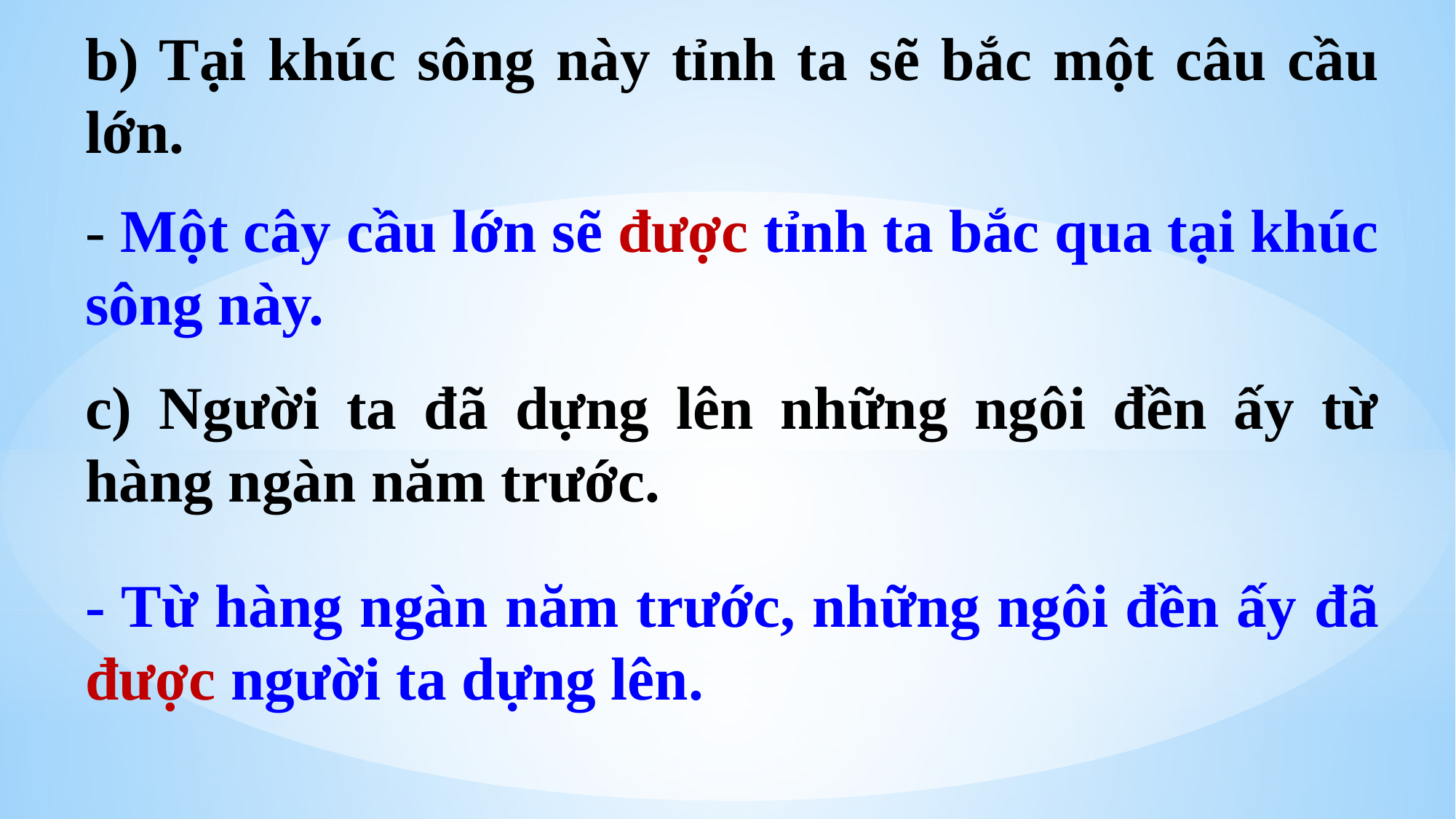

b) Tại khúc sông này tỉnh ta sẽ bắc một câu cầu lớn.
- Một cây cầu lớn sẽ được tỉnh ta bắc qua tại khúc sông này.
c) Người ta đã dựng lên những ngôi đền ấy từ hàng ngàn năm trước.
- Từ hàng ngàn năm trước, những ngôi đền ấy đã được người ta dựng lên.